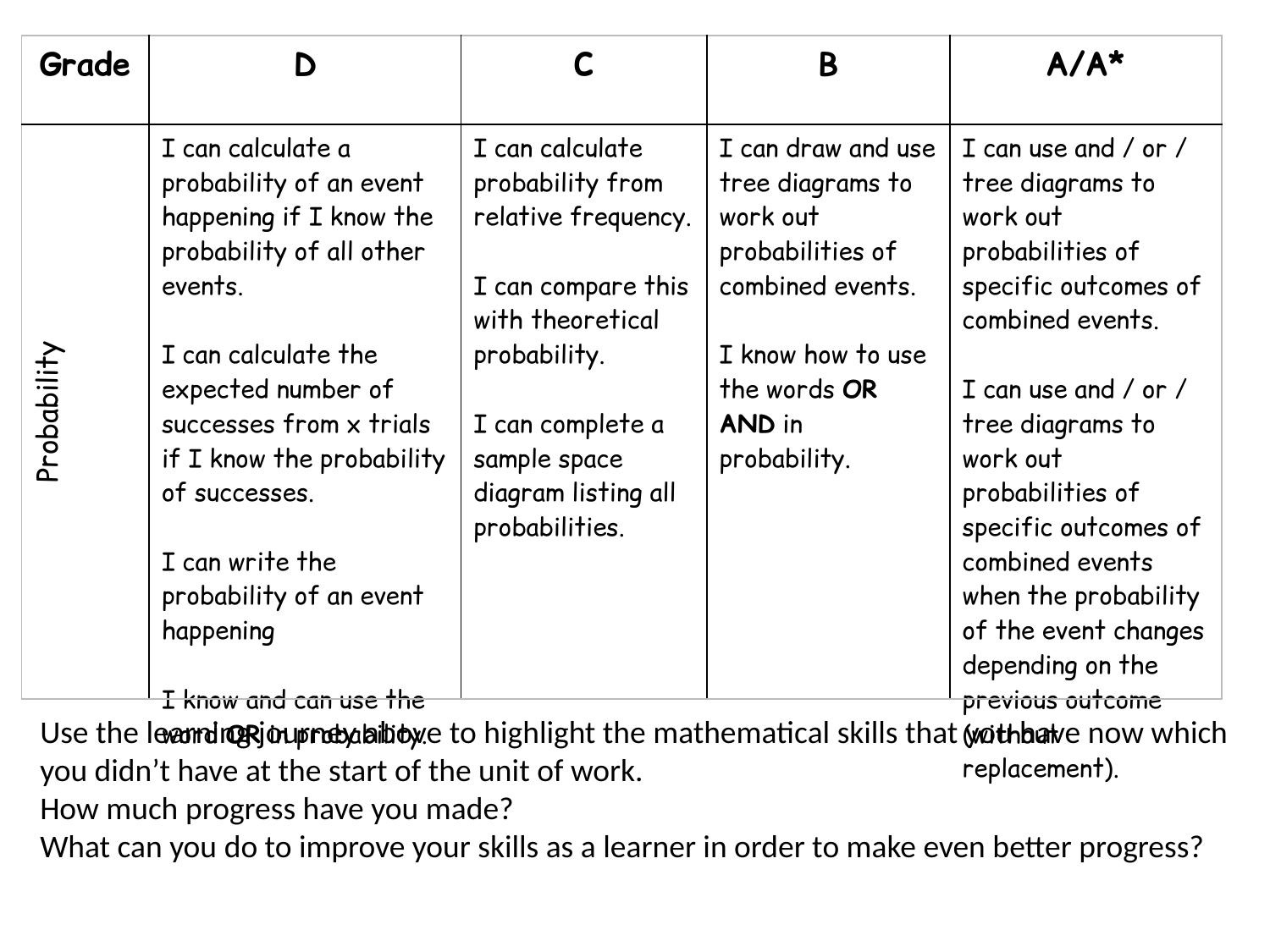

| Grade | D | C | B | A/A\* |
| --- | --- | --- | --- | --- |
| Probability | I can calculate a probability of an event happening if I know the probability of all other events. I can calculate the expected number of successes from x trials if I know the probability of successes. I can write the probability of an event happening I know and can use the word OR in probability. | I can calculate probability from relative frequency. I can compare this with theoretical probability. I can complete a sample space diagram listing all probabilities. | I can draw and use tree diagrams to work out probabilities of combined events. I know how to use the words OR AND in probability. | I can use and / or / tree diagrams to work out probabilities of specific outcomes of combined events. I can use and / or / tree diagrams to work out probabilities of specific outcomes of combined events when the probability of the event changes depending on the previous outcome (without replacement). |
Use the learning journey above to highlight the mathematical skills that you have now which you didn’t have at the start of the unit of work.
How much progress have you made?
What can you do to improve your skills as a learner in order to make even better progress?